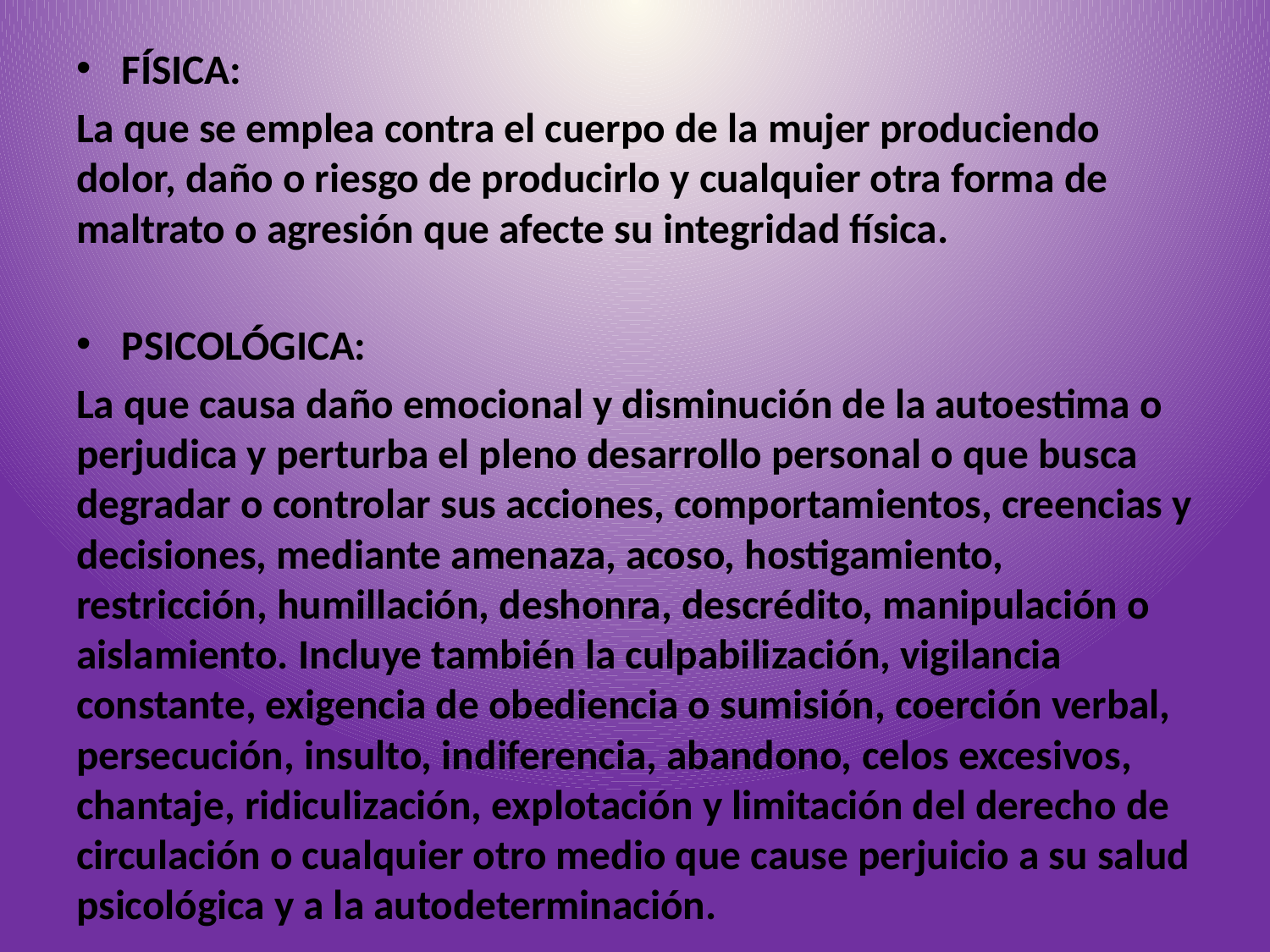

FÍSICA:
La que se emplea contra el cuerpo de la mujer produciendo dolor, daño o riesgo de producirlo y cualquier otra forma de maltrato o agresión que afecte su integridad física.

PSICOLÓGICA:
La que causa daño emocional y disminución de la autoestima o perjudica y perturba el pleno desarrollo personal o que busca degradar o controlar sus acciones, comportamientos, creencias y decisiones, mediante amenaza, acoso, hostigamiento, restricción, humillación, deshonra, descrédito, manipulación o aislamiento. Incluye también la culpabilización, vigilancia constante, exigencia de obediencia o sumisión, coerción verbal, persecución, insulto, indiferencia, abandono, celos excesivos, chantaje, ridiculización, explotación y limitación del derecho de circulación o cualquier otro medio que cause perjuicio a su salud psicológica y a la autodeterminación.